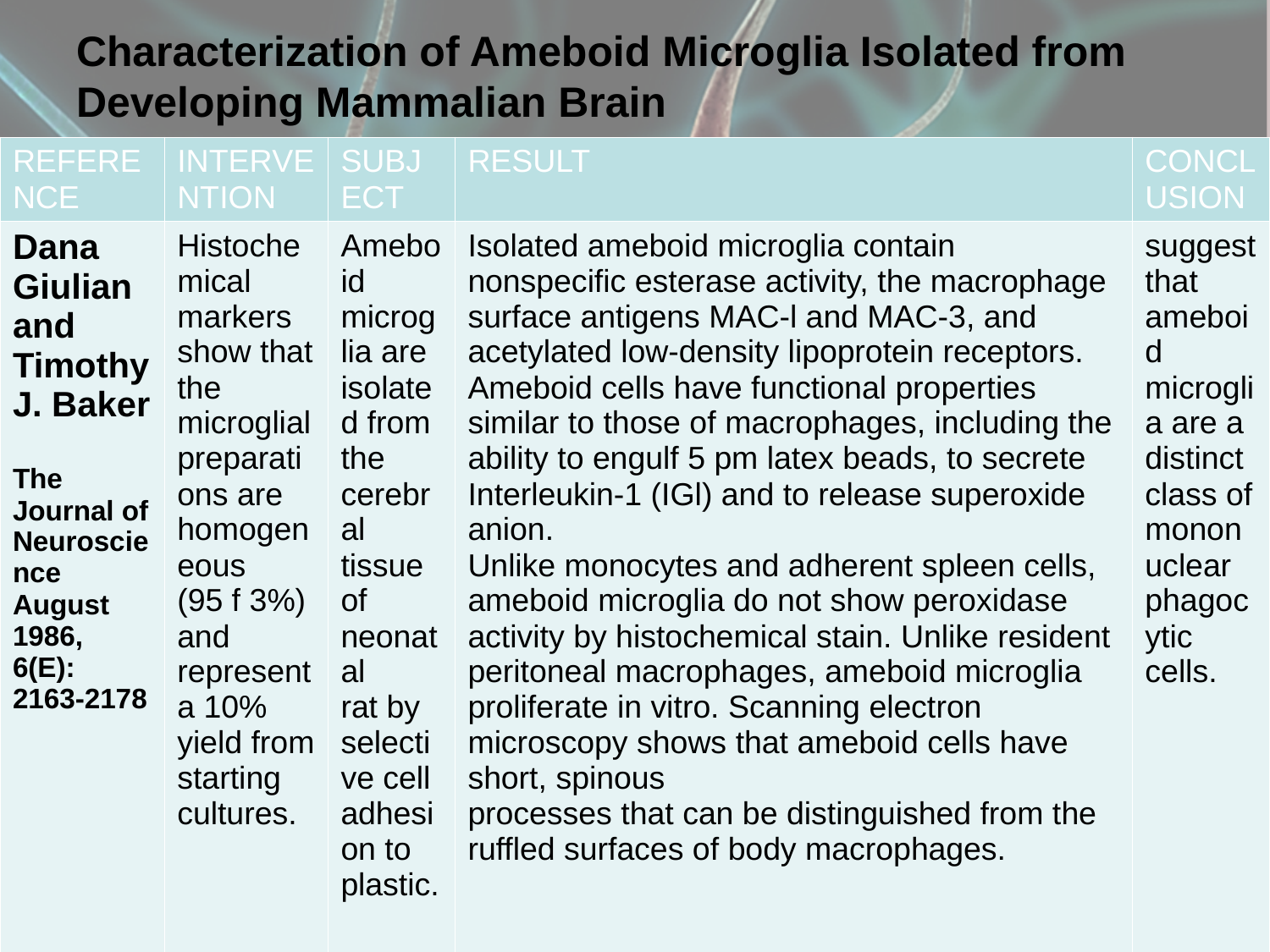

# Characterization of Ameboid Microglia Isolated from Developing Mammalian Brain
| REFERENCE | INTERVENTION | SUBJECT | RESULT | CONCLUSION |
| --- | --- | --- | --- | --- |
| Dana Giulian and Timothy J. Baker The Journal of Neuroscience August 1986, 6(E): 2163-2178 | Histochemical markers show that the microglial preparations are homogeneous (95 f 3%) and represent a 10% yield from starting cultures. | Ameboid microglia are isolated from the cerebral tissue of neonatal rat by selective cell adhesion to plastic. | Isolated ameboid microglia contain nonspecific esterase activity, the macrophage surface antigens MAC-l and MAC-3, and acetylated low-density lipoprotein receptors. Ameboid cells have functional properties similar to those of macrophages, including the ability to engulf 5 pm latex beads, to secrete Interleukin-1 (IGl) and to release superoxide anion. Unlike monocytes and adherent spleen cells, ameboid microglia do not show peroxidase activity by histochemical stain. Unlike resident peritoneal macrophages, ameboid microglia proliferate in vitro. Scanning electron microscopy shows that ameboid cells have short, spinous processes that can be distinguished from the ruffled surfaces of body macrophages. | suggest that ameboid microglia are a distinct class of mononuclear phagocytic cells. |